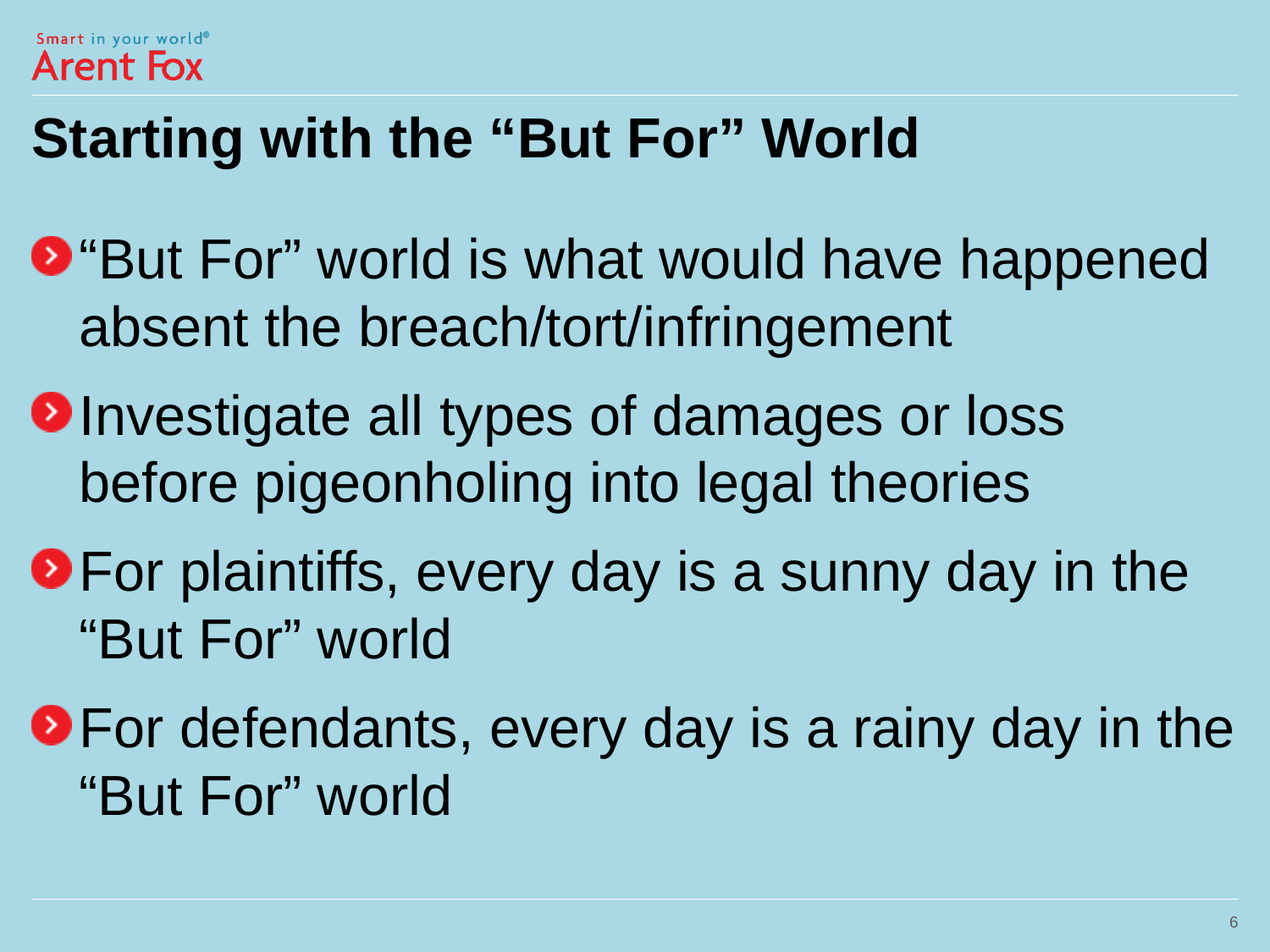

# Starting with the “But For” World
“But For” world is what would have happened absent the breach/tort/infringement
Investigate all types of damages or loss before pigeonholing into legal theories
For plaintiffs, every day is a sunny day in the “But For” world
For defendants, every day is a rainy day in the “But For” world
6